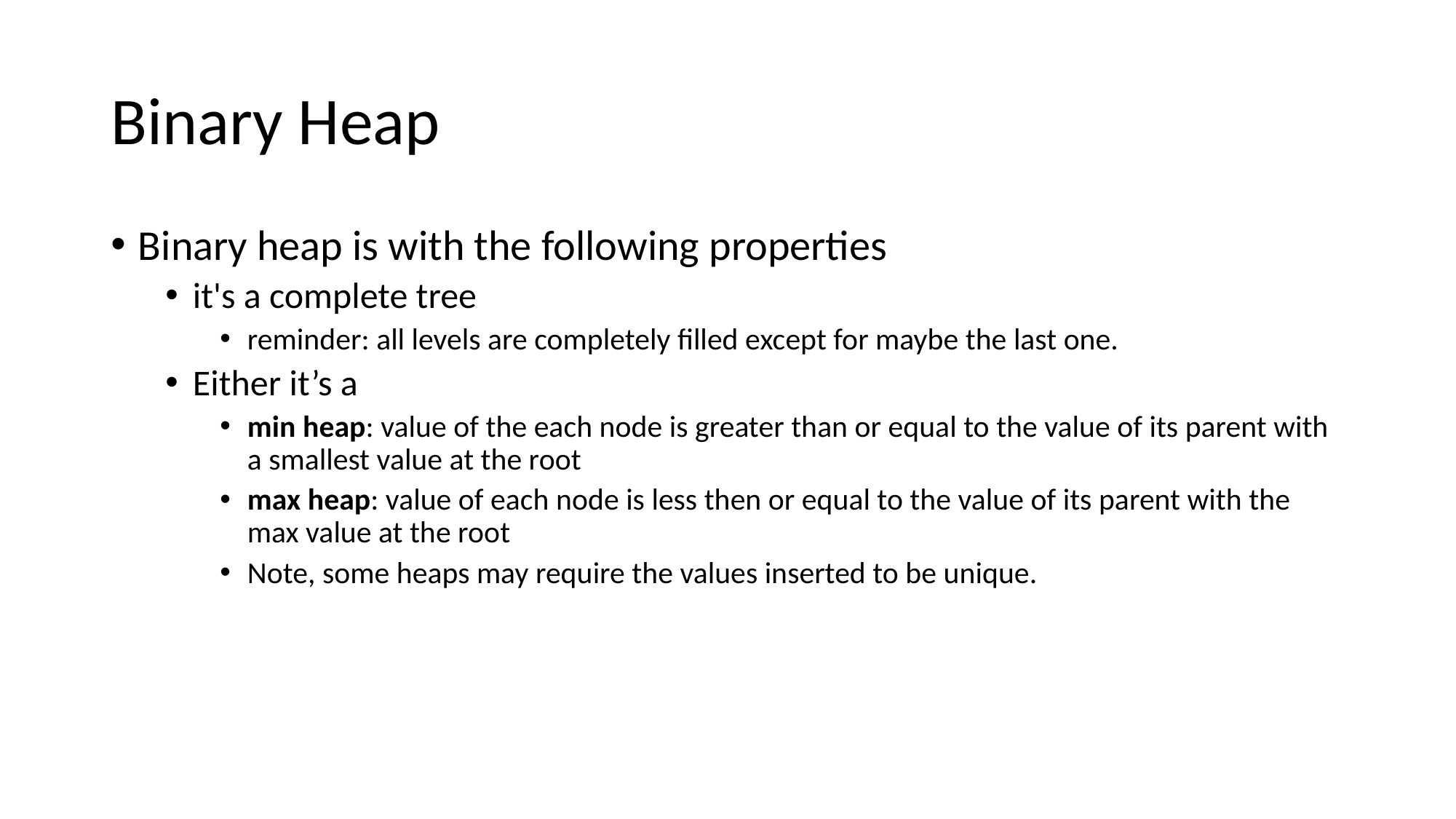

# Binary Heap
Binary heap is with the following properties
it's a complete tree
reminder: all levels are completely filled except for maybe the last one.
Either it’s a
min heap: value of the each node is greater than or equal to the value of its parent with a smallest value at the root
max heap: value of each node is less then or equal to the value of its parent with the max value at the root
Note, some heaps may require the values inserted to be unique.